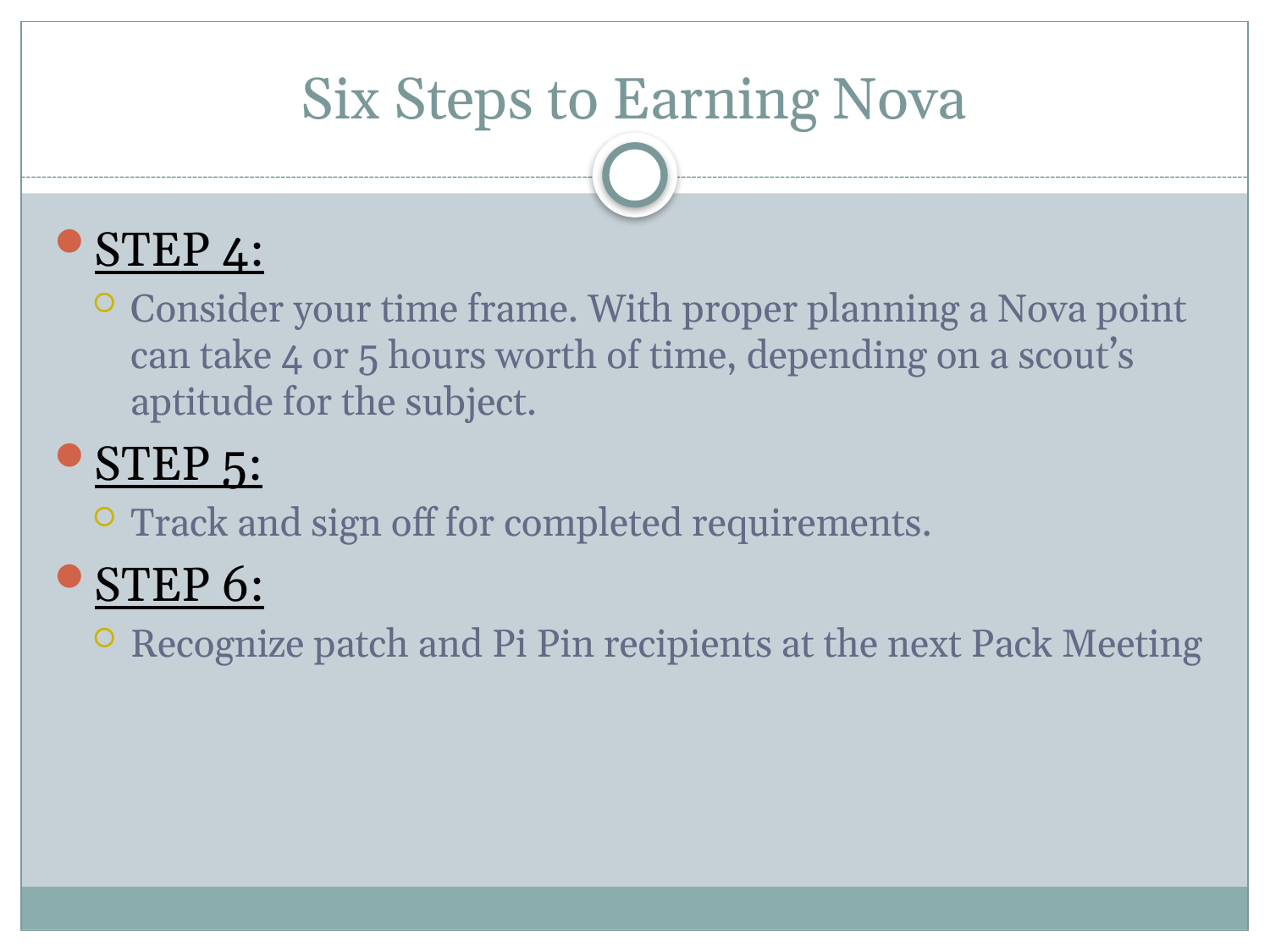

# Six Steps to Earning Nova
STEP 4:
Consider your time frame. With proper planning a Nova point can take 4 or 5 hours worth of time, depending on a scout’s aptitude for the subject.
STEP 5:
Track and sign off for completed requirements.
STEP 6:
Recognize patch and Pi Pin recipients at the next Pack Meeting